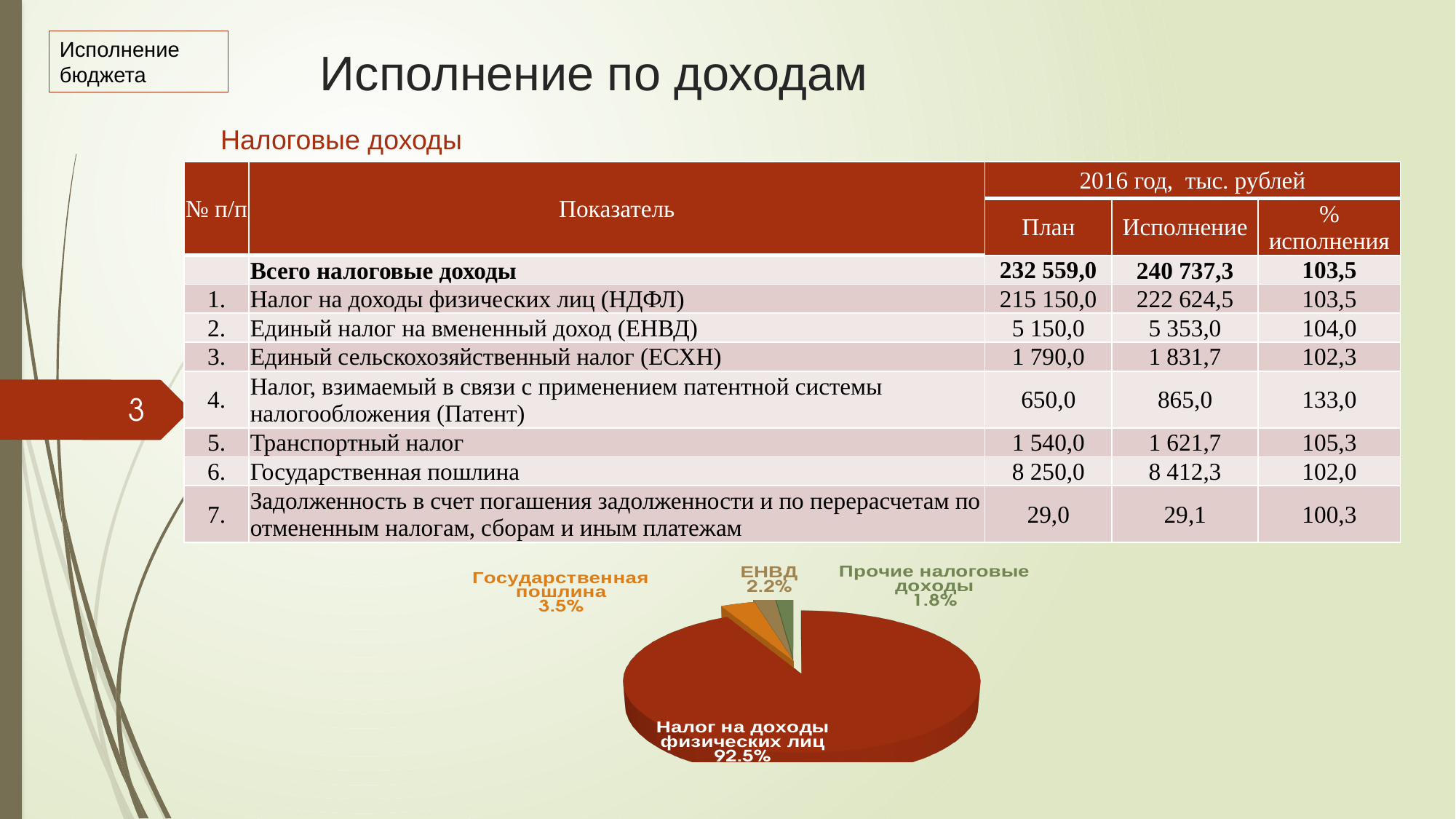

Исполнение бюджета
Исполнение по доходам
Налоговые доходы
| № п/п | Показатель | 2016 год, тыс. рублей |  |  |
| --- | --- | --- | --- | --- |
|  |  | План | Исполнение | % исполнения |
|  | Всего налоговые доходы | 232 559,0 | 240 737,3 | 103,5 |
| 1. | Налог на доходы физических лиц (НДФЛ) | 215 150,0 | 222 624,5 | 103,5 |
| 2. | Единый налог на вмененный доход (ЕНВД) | 5 150,0 | 5 353,0 | 104,0 |
| 3. | Единый сельскохозяйственный налог (ЕСХН) | 1 790,0 | 1 831,7 | 102,3 |
| 4. | Налог, взимаемый в связи с применением патентной системы налогообложения (Патент) | 650,0 | 865,0 | 133,0 |
| 5. | Транспортный налог | 1 540,0 | 1 621,7 | 105,3 |
| 6. | Государственная пошлина | 8 250,0 | 8 412,3 | 102,0 |
| 7. | Задолженность в счет погашения задолженности и по перерасчетам по отмененным налогам, сборам и иным платежам | 29,0 | 29,1 | 100,3 |
3

[unsupported chart]